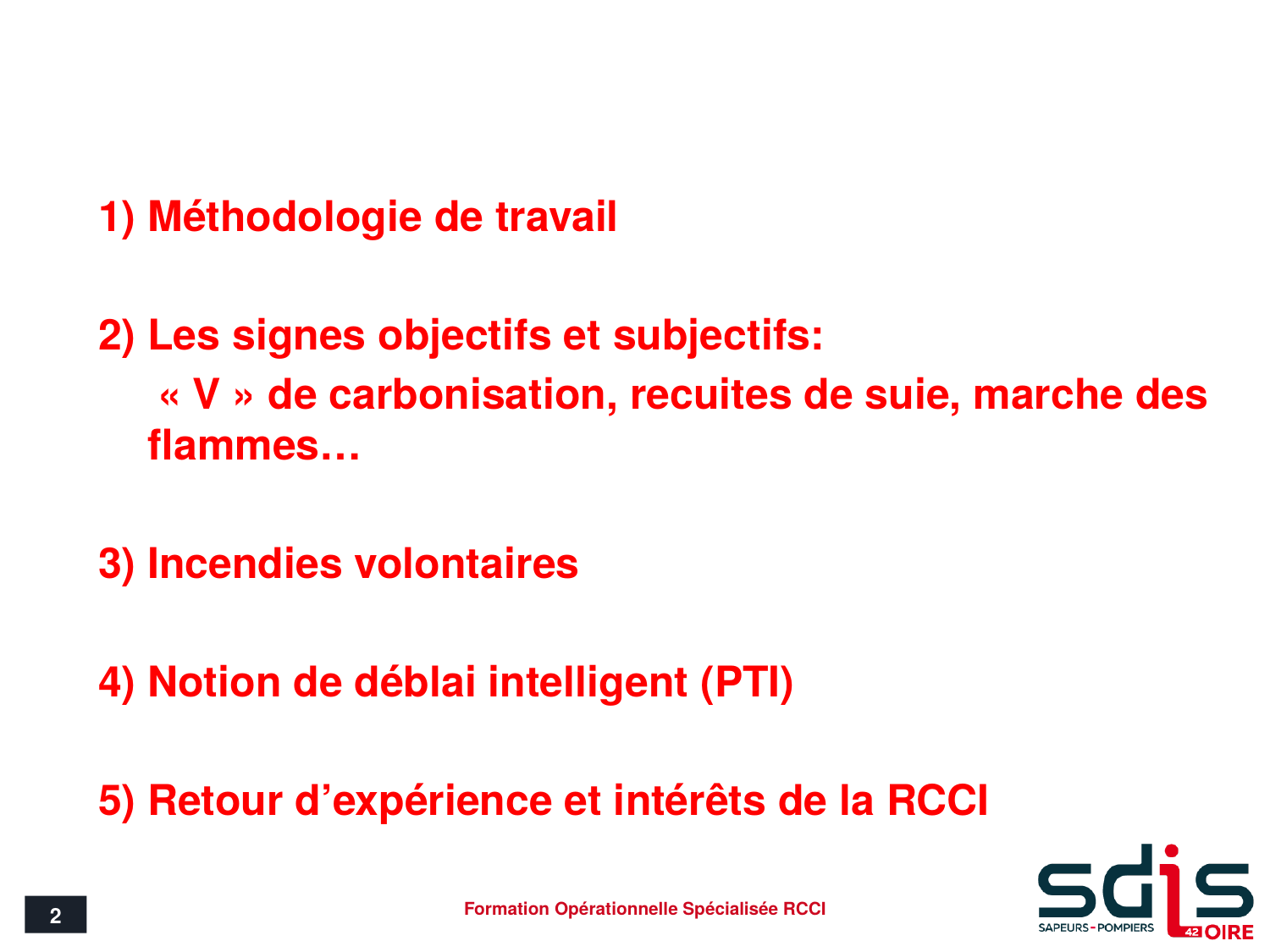

#

1) Méthodologie de travail

2) Les signes objectifs et subjectifs:
     « V » de carbonisation, recuites de suie, marche des flammes…

3) Incendies volontaires

4) Notion de déblai intelligent (PTI)

5) Retour d’expérience et intérêts de la RCCI

2